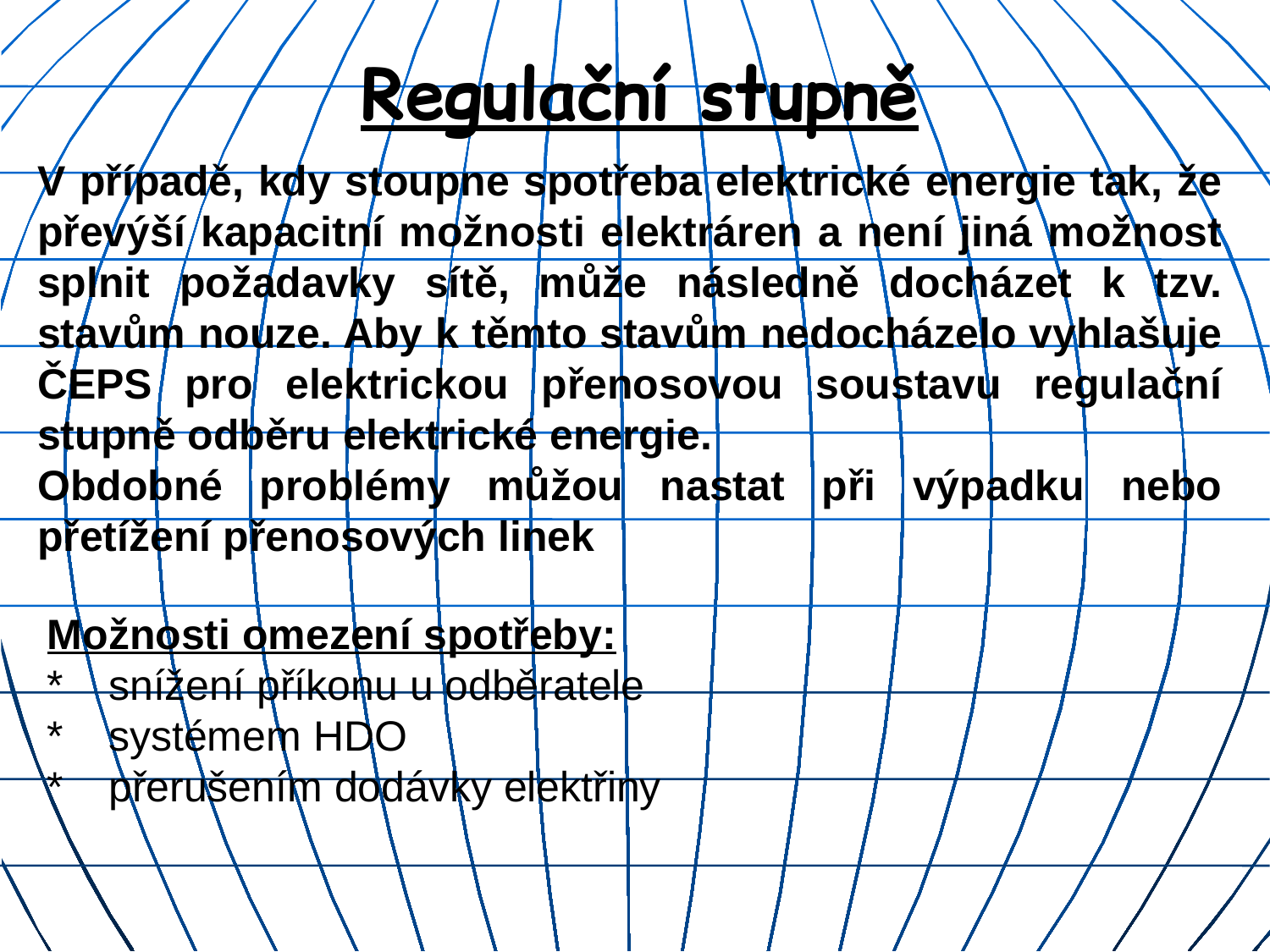

Regulační stupně
V případě, kdy stoupne spotřeba elektrické energie tak, že převýší kapacitní možnosti elektráren a není jiná možnost splnit požadavky sítě, může následně docházet k tzv. stavům nouze. Aby k těmto stavům nedocházelo vyhlašuje ČEPS pro elektrickou přenosovou soustavu regulační stupně odběru elektrické energie.
Obdobné problémy můžou nastat při výpadku nebo přetížení přenosových linek
Možnosti omezení spotřeby:
*	snížení příkonu u odběratele
*	systémem HDO
*	přerušením dodávky elektřiny